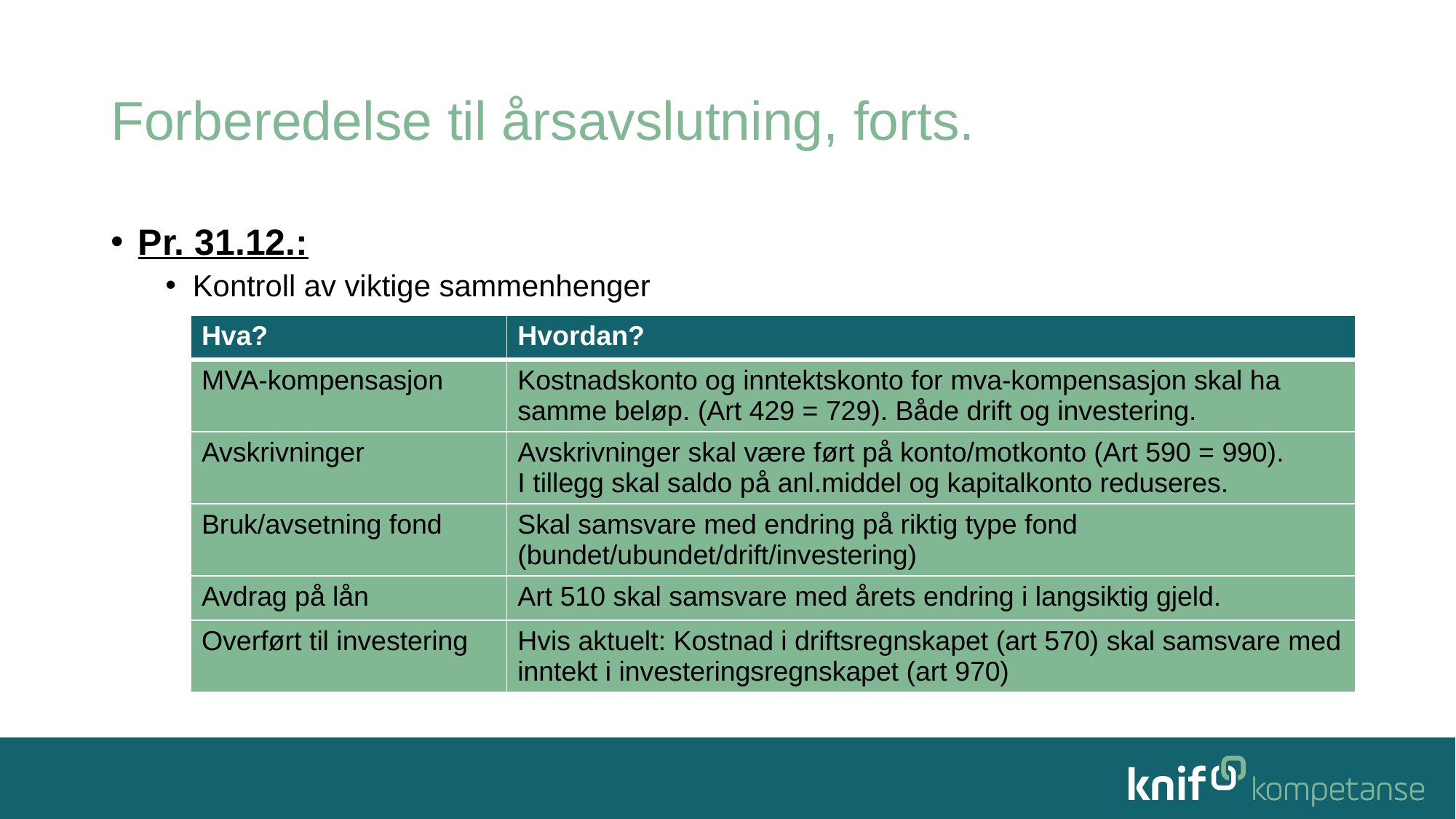

# Forberedelse til årsavslutning, forts.
Pr. 31.12.:
Kontroll av viktige sammenhenger

| Hva? | Hvordan? |
| --- | --- |
| MVA-kompensasjon | Kostnadskonto og inntektskonto for mva-kompensasjon skal ha samme beløp. (Art 429 = 729). Både drift og investering. |
| Avskrivninger | Avskrivninger skal være ført på konto/motkonto (Art 590 = 990). I tillegg skal saldo på anl.middel og kapitalkonto reduseres. |
| Bruk/avsetning fond | Skal samsvare med endring på riktig type fond (bundet/ubundet/drift/investering) |
| Avdrag på lån | Art 510 skal samsvare med årets endring i langsiktig gjeld. |
| Overført til investering | Hvis aktuelt: Kostnad i driftsregnskapet (art 570) skal samsvare med inntekt i investeringsregnskapet (art 970) |